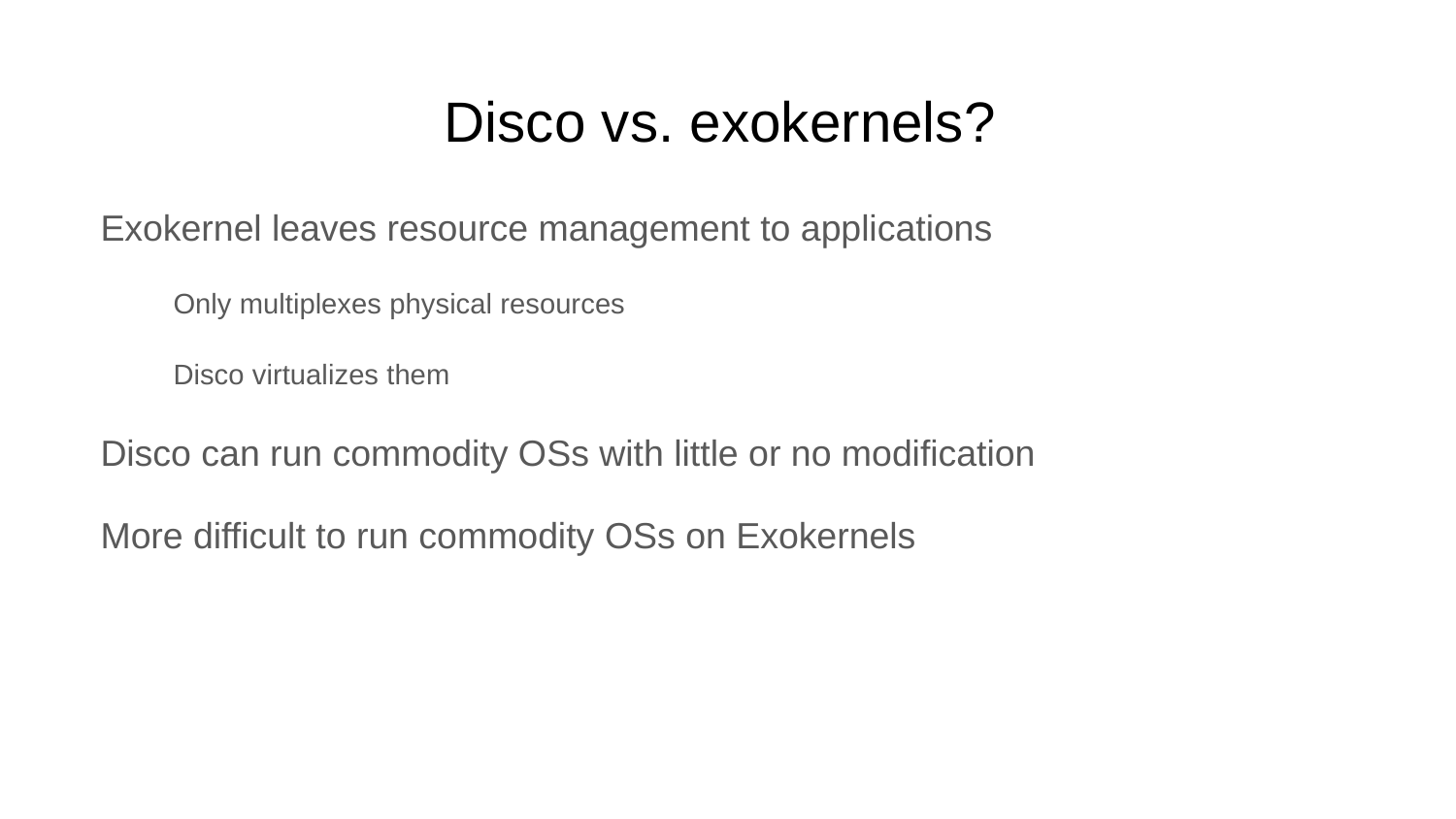

# Disco vs. exokernels?
Exokernel leaves resource management to applications
Only multiplexes physical resources
Disco virtualizes them
Disco can run commodity OSs with little or no modification
More difficult to run commodity OSs on Exokernels